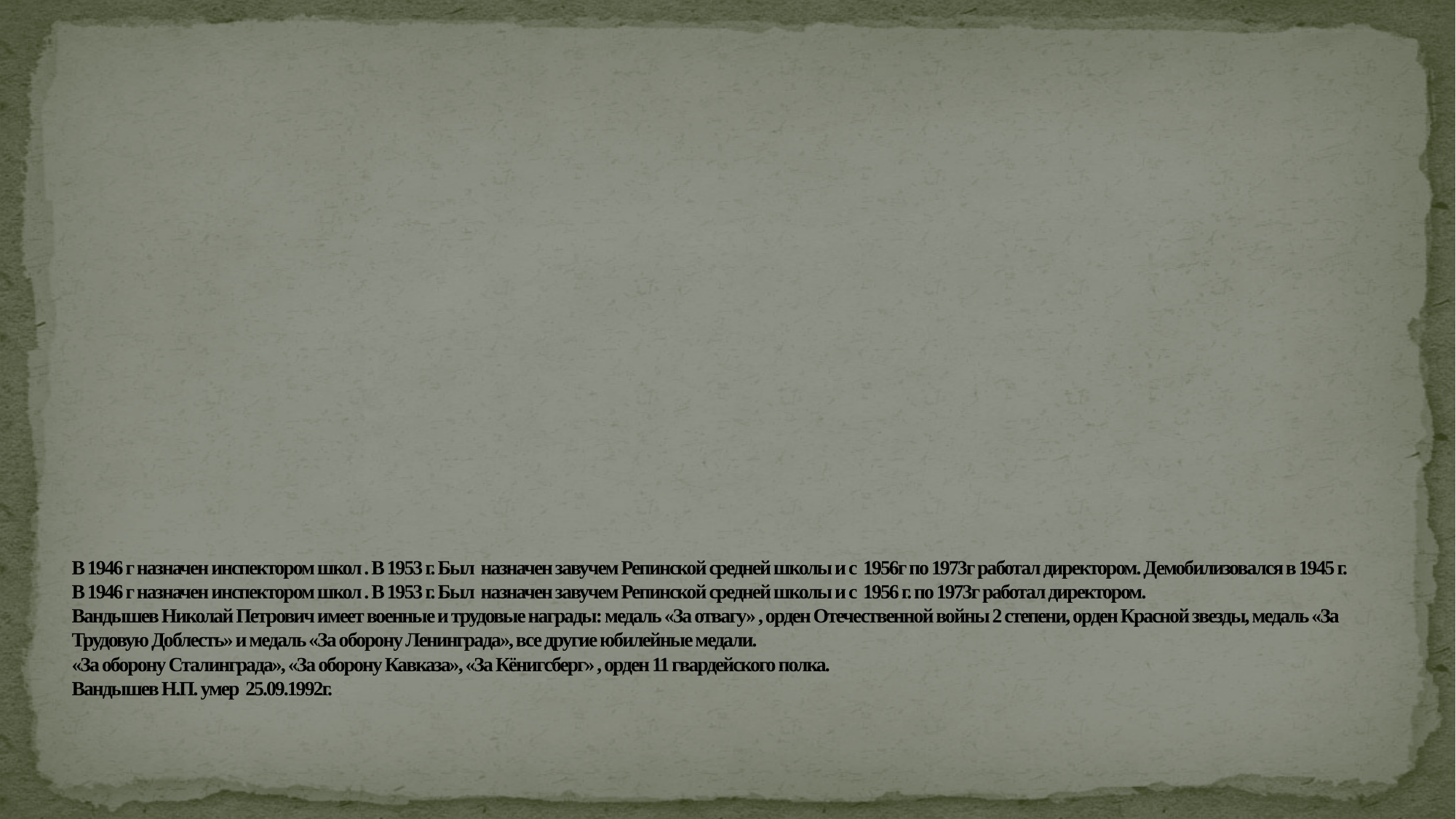

# В 1946 г назначен инспектором школ . В 1953 г. Был  назначен завучем Репинской средней школы и с  1956г по 1973г работал директором. Демобилизовался в 1945 г.  В 1946 г назначен инспектором школ . В 1953 г. Был  назначен завучем Репинской средней школы и с  1956 г. по 1973г работал директором. Вандышев Николай Петрович имеет военные и трудовые награды: медаль «За отвагу» , орден Отечественной войны 2 степени, орден Красной звезды, медаль «За Трудовую Доблесть» и медаль «За оборону Ленинграда», все другие юбилейные медали. «За оборону Сталинграда», «За оборону Кавказа», «За Кёнигсберг» , орден 11 гвардейского полка. Вандышев Н.П. умер  25.09.1992г.